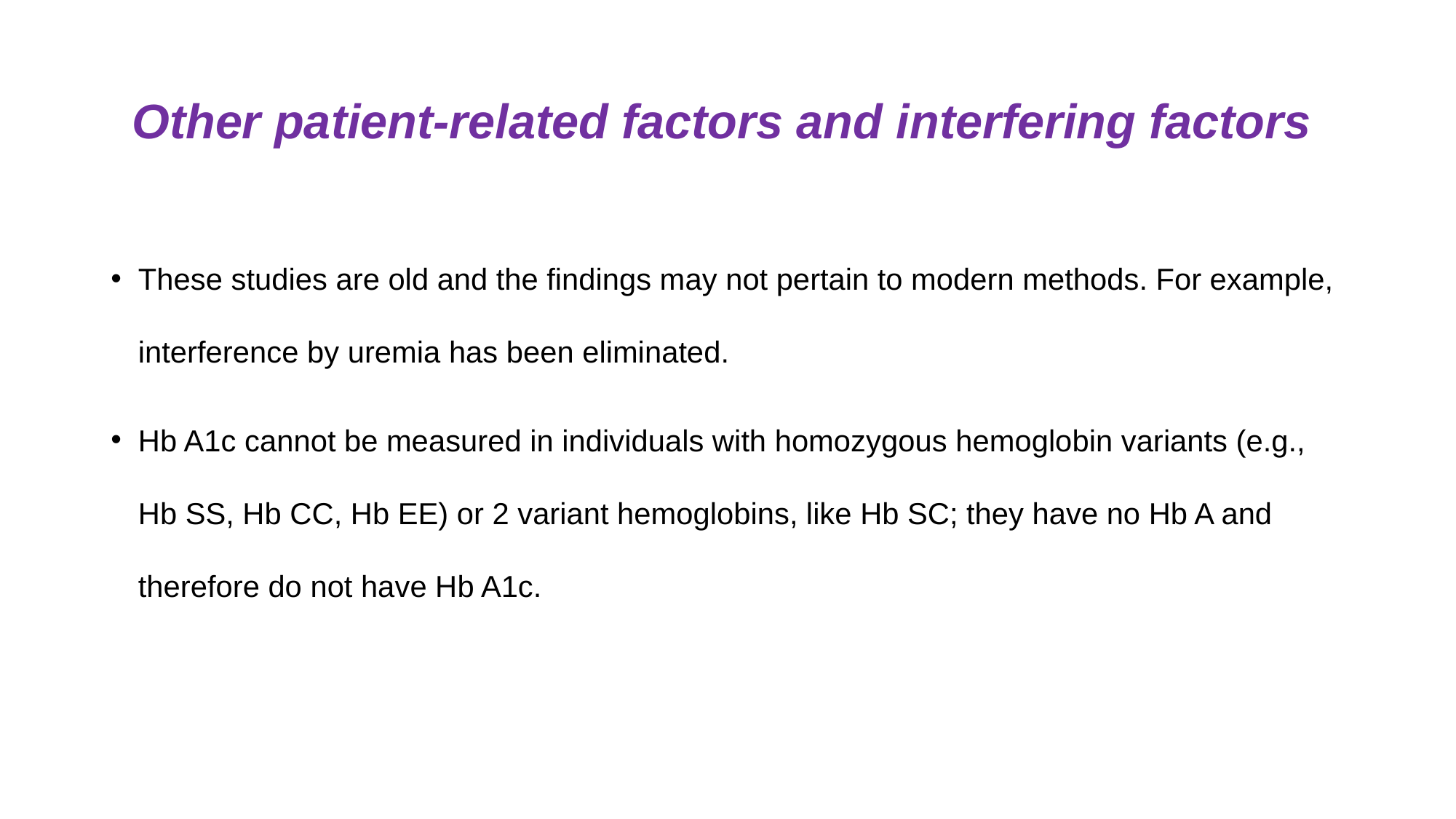

# Other patient-related factors and interfering factors
These studies are old and the findings may not pertain to modern methods. For example, interference by uremia has been eliminated.
Hb A1c cannot be measured in individuals with homozygous hemoglobin variants (e.g., Hb SS, Hb CC, Hb EE) or 2 variant hemoglobins, like Hb SC; they have no Hb A and therefore do not have Hb A1c.